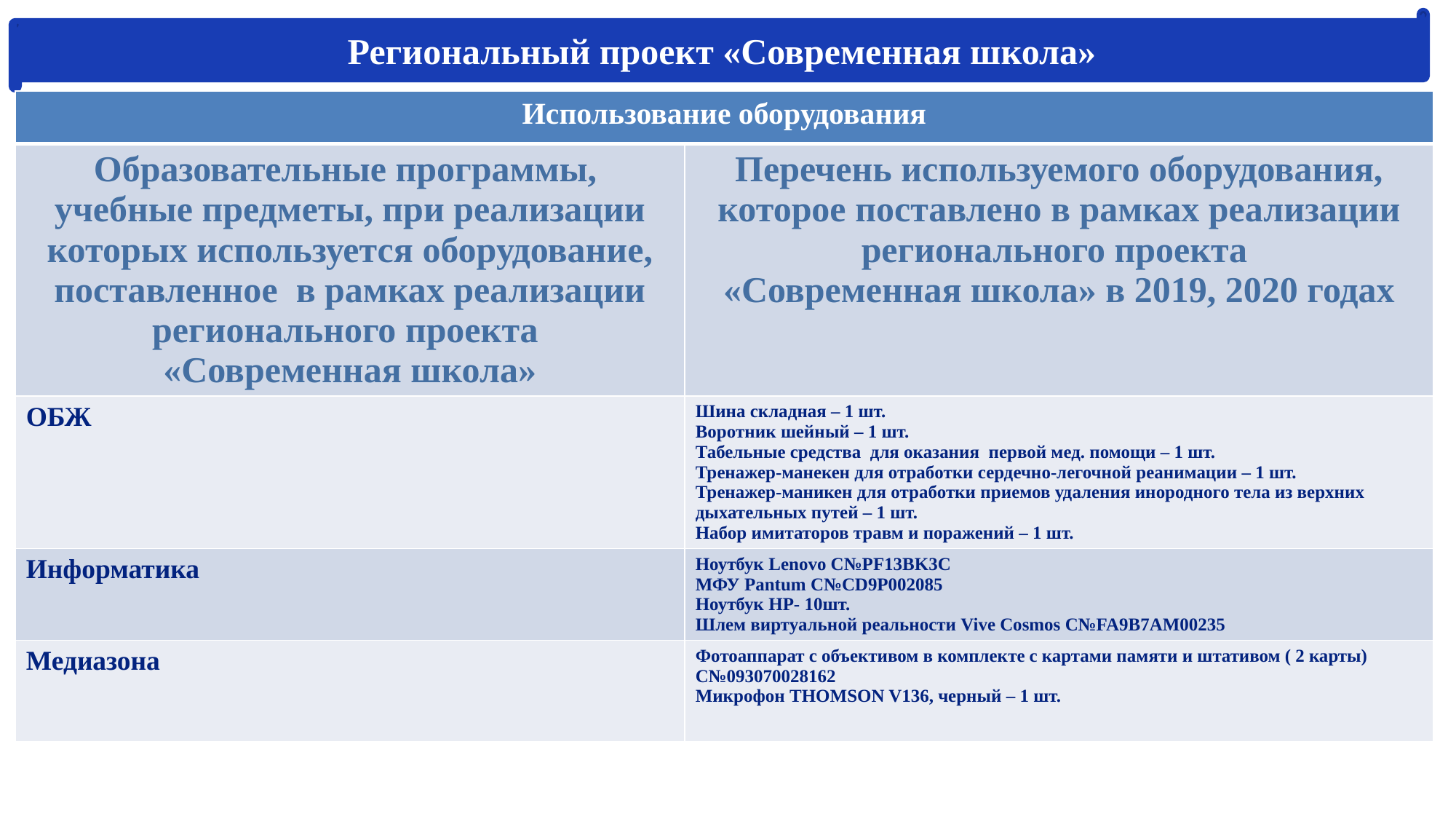

Региональный проект «Современная школа»
| Использование оборудования |  |
| --- | --- |
| Образовательные программы, учебные предметы, при реализации которых используется оборудование, поставленное в рамках реализации регионального проекта «Современная школа» | Перечень используемого оборудования, которое поставлено в рамках реализации регионального проекта «Современная школа» в 2019, 2020 годах |
| ОБЖ | Шина складная – 1 шт. Воротник шейный – 1 шт. Табельные средства для оказания первой мед. помощи – 1 шт. Тренажер-манекен для отработки сердечно-легочной реанимации – 1 шт. Тренажер-маникен для отработки приемов удаления инородного тела из верхних дыхательных путей – 1 шт. Набор имитаторов травм и поражений – 1 шт. |
| Информатика | Ноутбук Lenovo C№PF13BK3C МФУ Pantum С№CD9P002085 Ноутбук HP- 10шт. Шлем виртуальной реальности Vive Cosmos C№FA9B7AM00235 |
| Медиазона | Фотоаппарат с объективом в комплекте с картами памяти и штативом ( 2 карты) С№093070028162 Микрофон THOMSON V136, черный – 1 шт. |